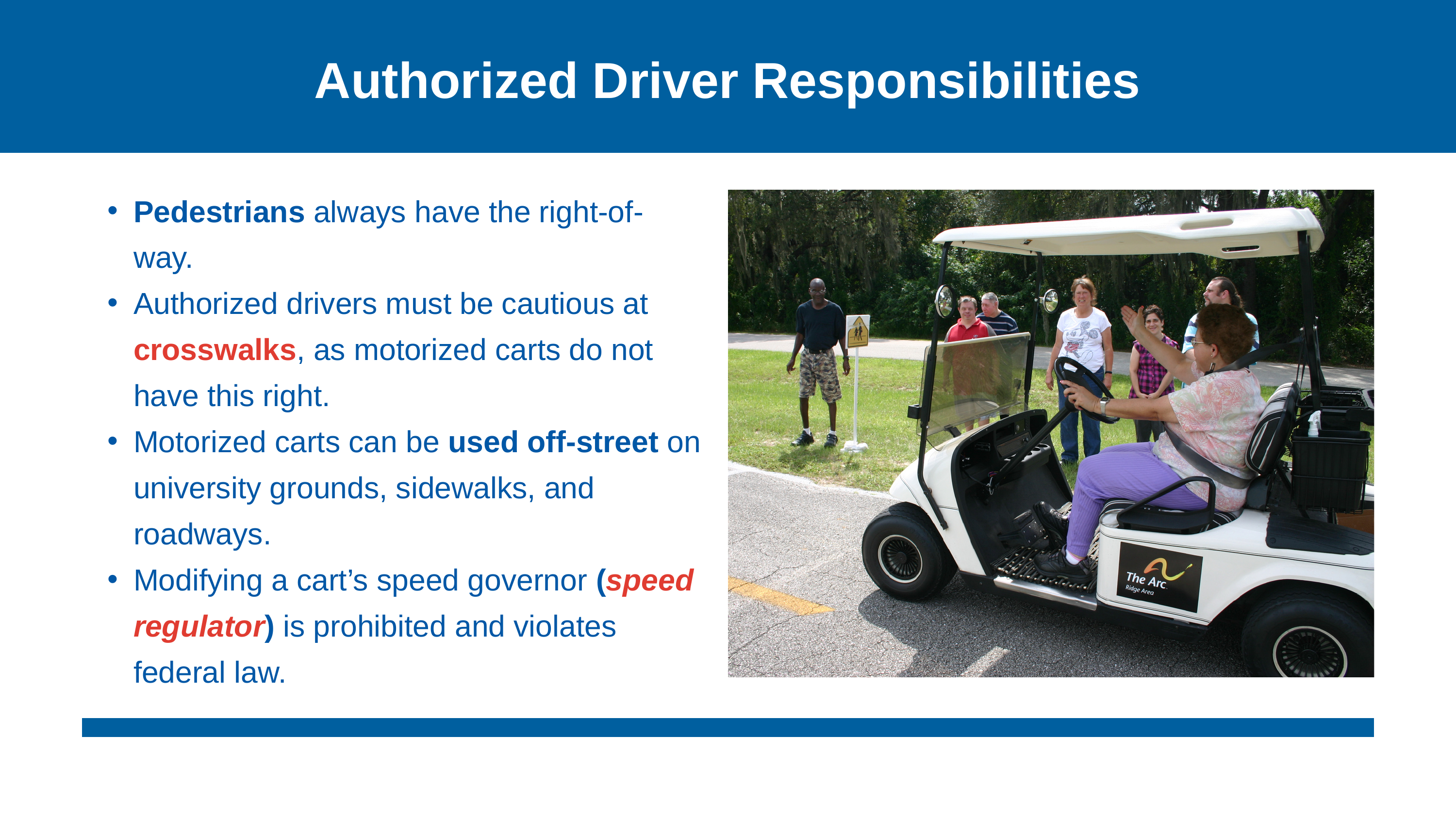

Authorized Driver Responsibilities
Pedestrians always have the right-of-way.
Authorized drivers must be cautious at crosswalks, as motorized carts do not have this right.
Motorized carts can be used off-street on university grounds, sidewalks, and roadways.
Modifying a cart’s speed governor (speed regulator) is prohibited and violates federal law.